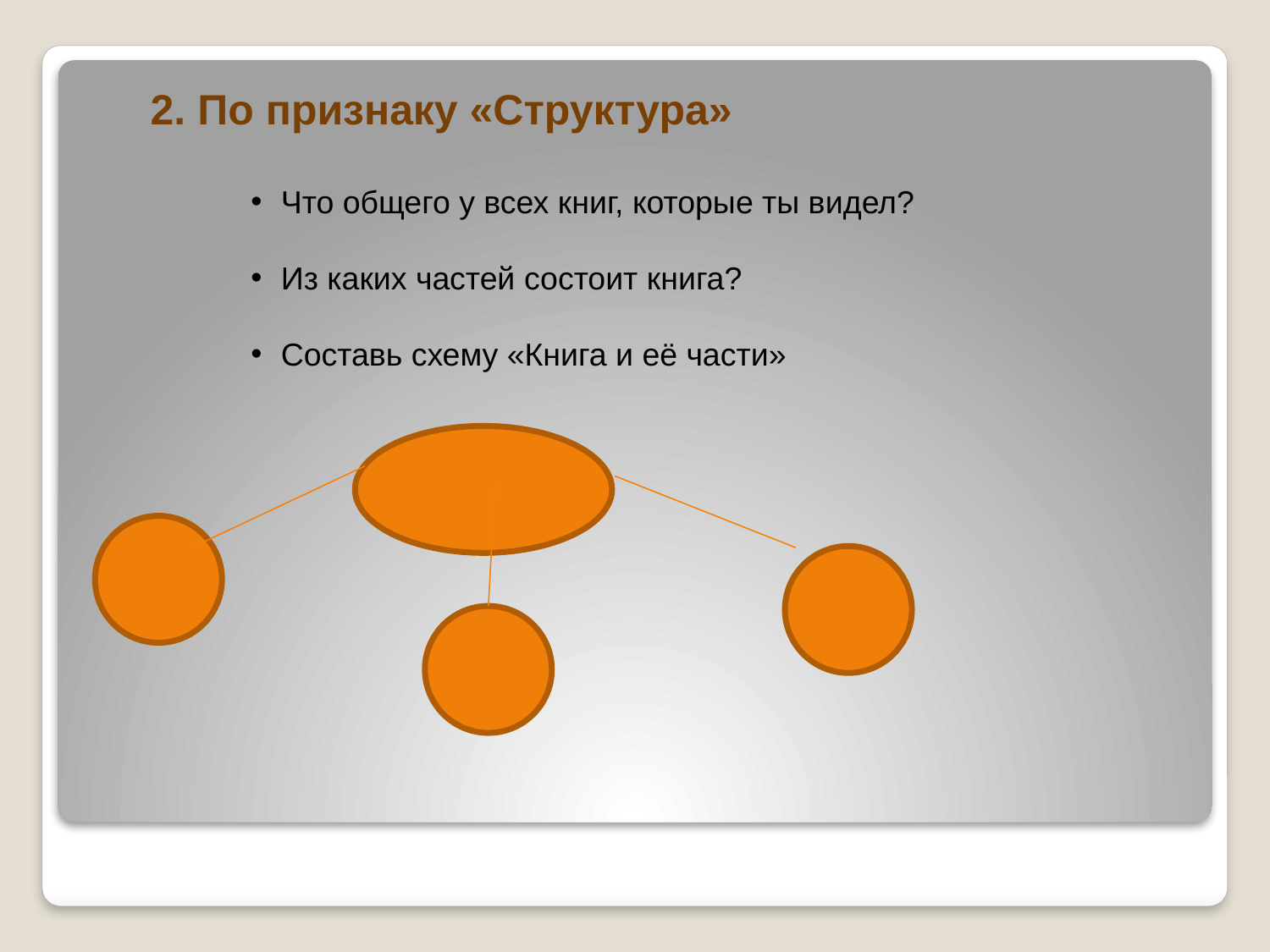

2. По признаку «Структура»
Что общего у всех книг, которые ты видел?

Из каких частей состоит книга?

Составь схему «Книга и её части»